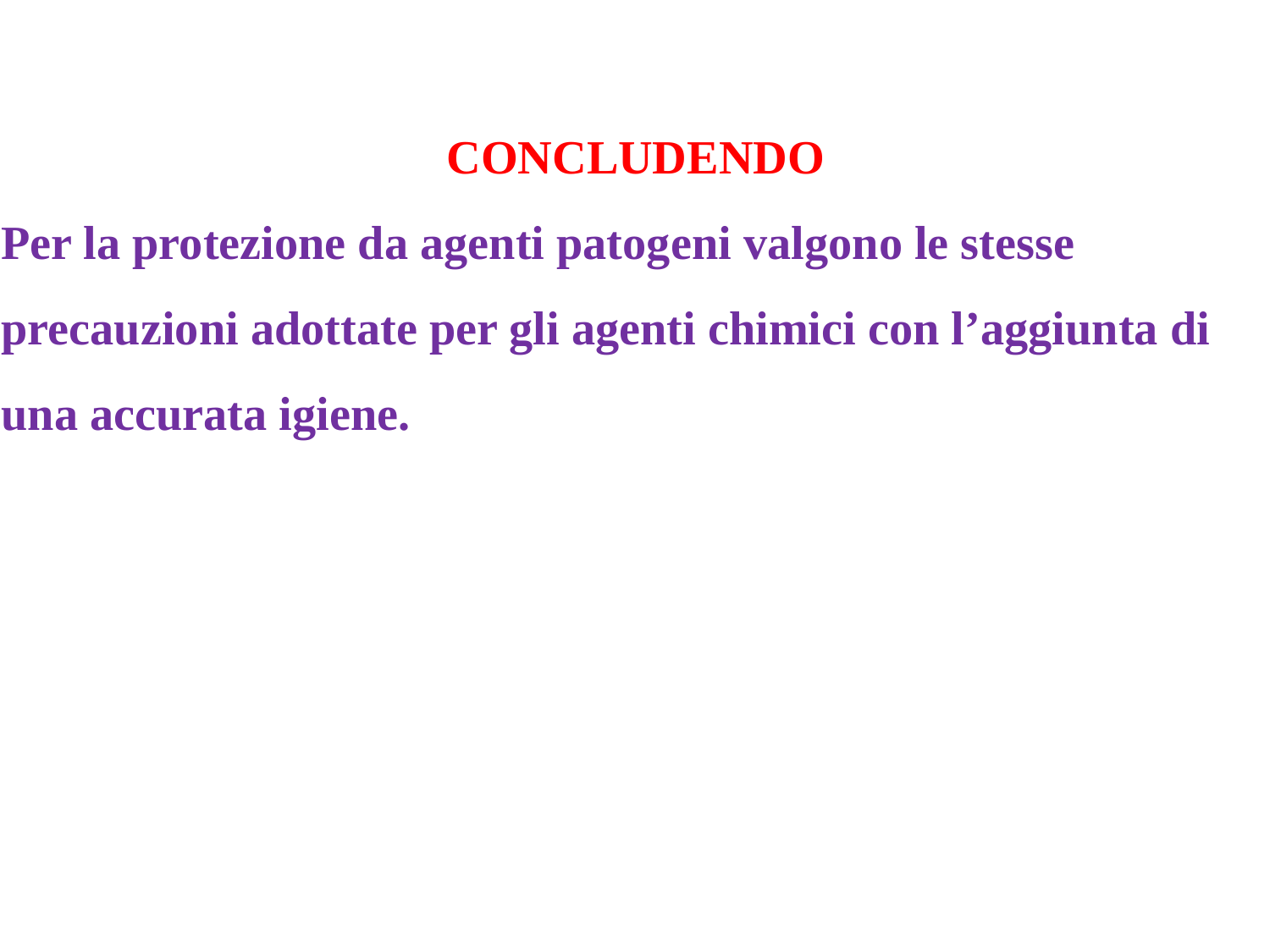

CONCLUDENDO
Per la protezione da agenti patogeni valgono le stesse precauzioni adottate per gli agenti chimici con l’aggiunta di una accurata igiene.